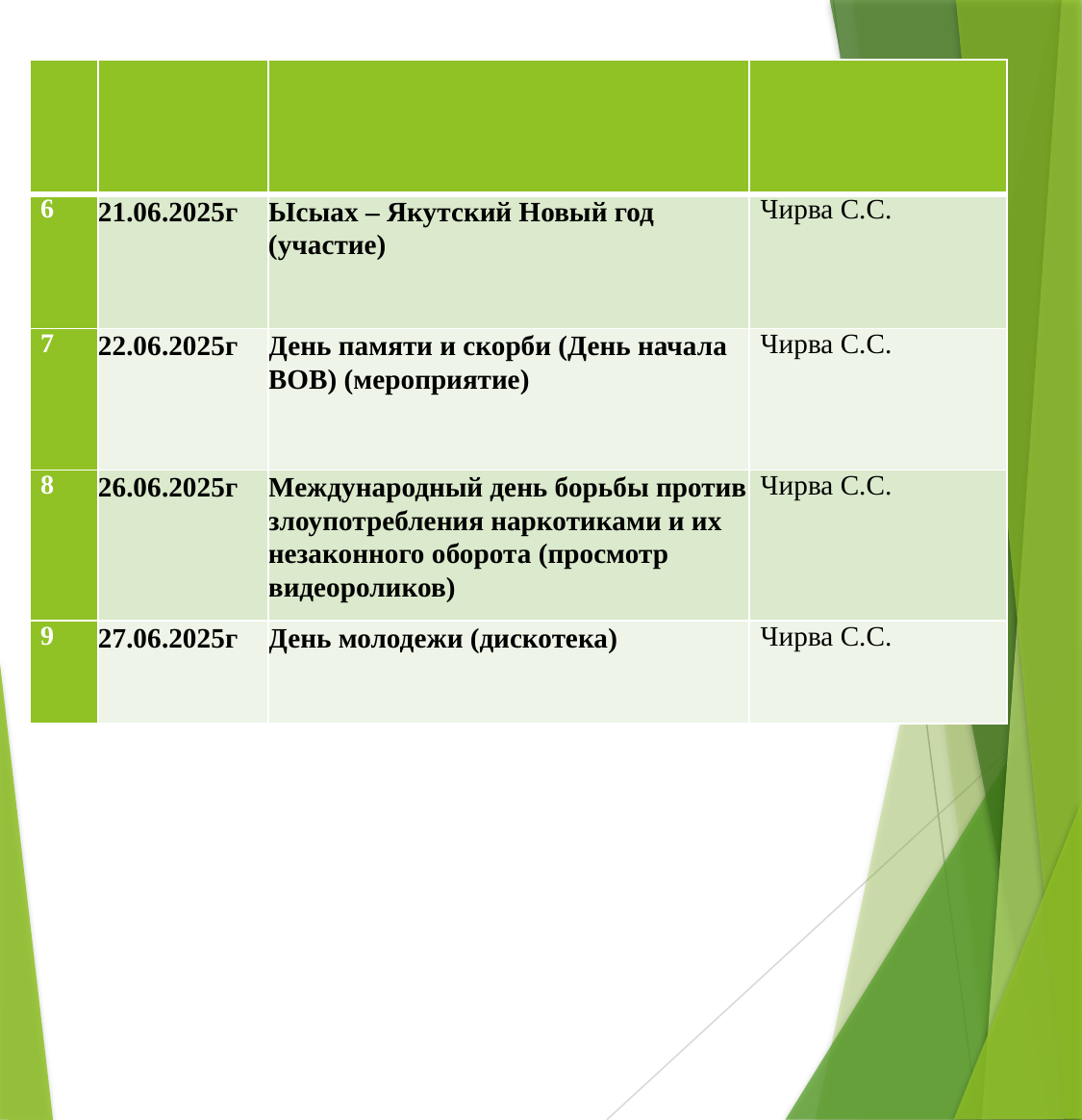

|  |  |  |  |
| --- | --- | --- | --- |
| 6 | 21.06.2025г | Ысыах – Якутский Новый год (участие) | Чирва С.С. |
| 7 | 22.06.2025г | День памяти и скорби (День начала ВОВ) (мероприятие) | Чирва С.С. |
| 8 | 26.06.2025г | Международный день борьбы против злоупотребления наркотиками и их незаконного оборота (просмотр видеороликов) | Чирва С.С. |
| 9 | 27.06.2025г | День молодежи (дискотека) | Чирва С.С. |